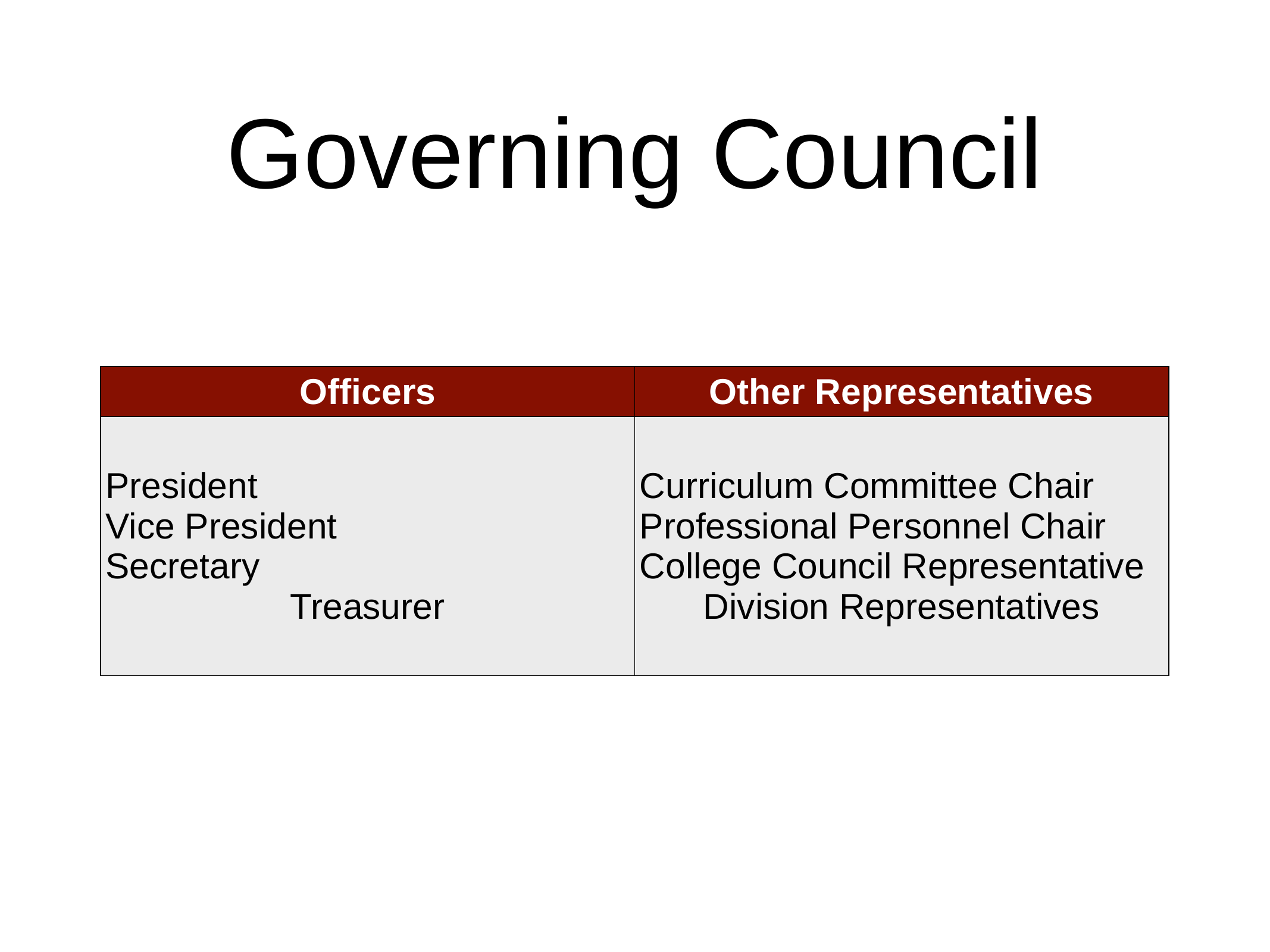

# Governing Council
| Officers | Other Representatives |
| --- | --- |
| President Vice President Secretary Treasurer | Curriculum Committee Chair Professional Personnel Chair College Council Representative Division Representatives |